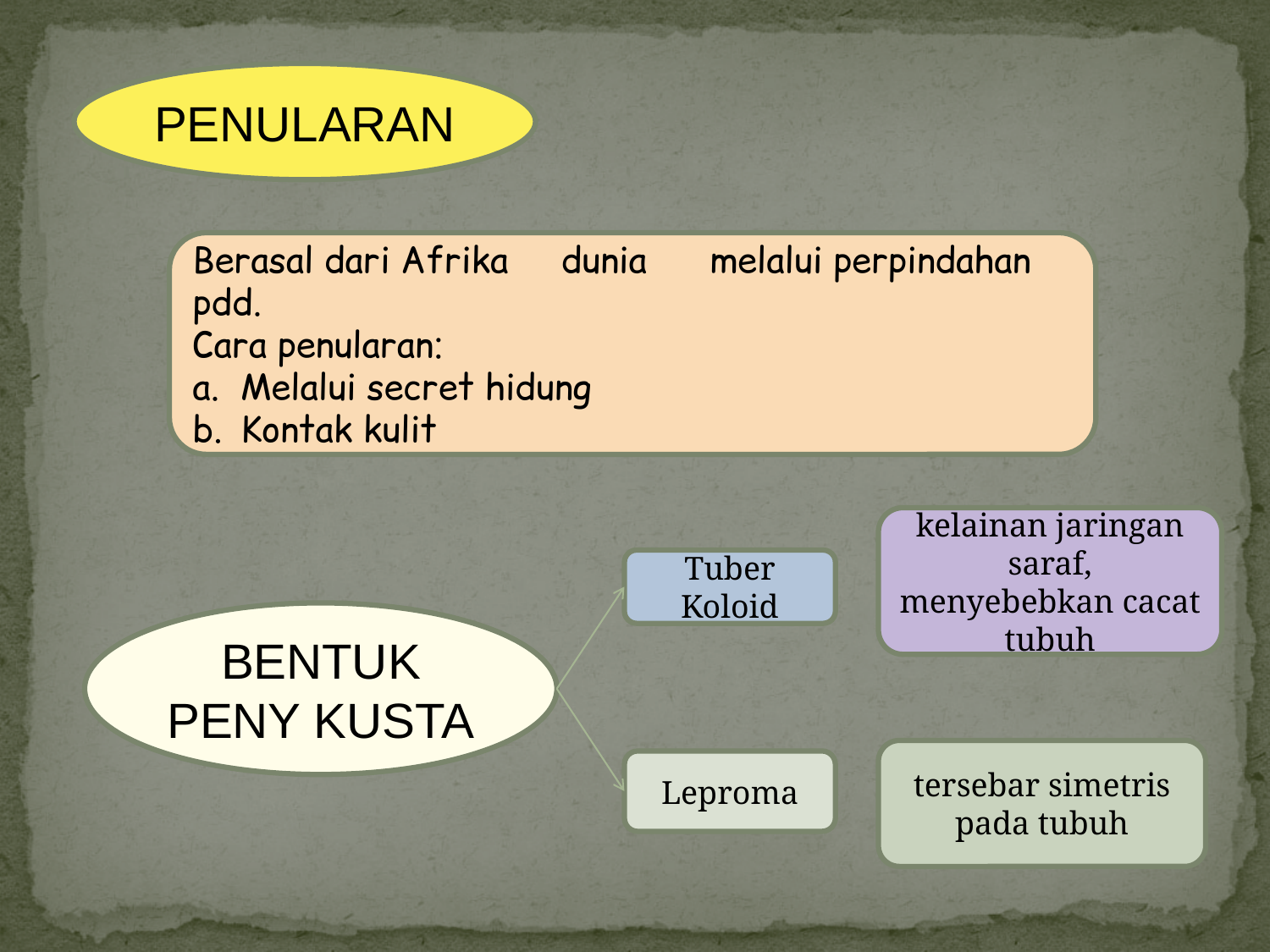

PENULARAN
Berasal dari Afrika     dunia      melalui perpindahan pdd.
Cara penularan:
Melalui secret hidung
Kontak kulit
kelainan jaringan saraf, menyebebkan cacat tubuh
Tuber Koloid
BENTUK PENY KUSTA
tersebar simetris pada tubuh
Leproma